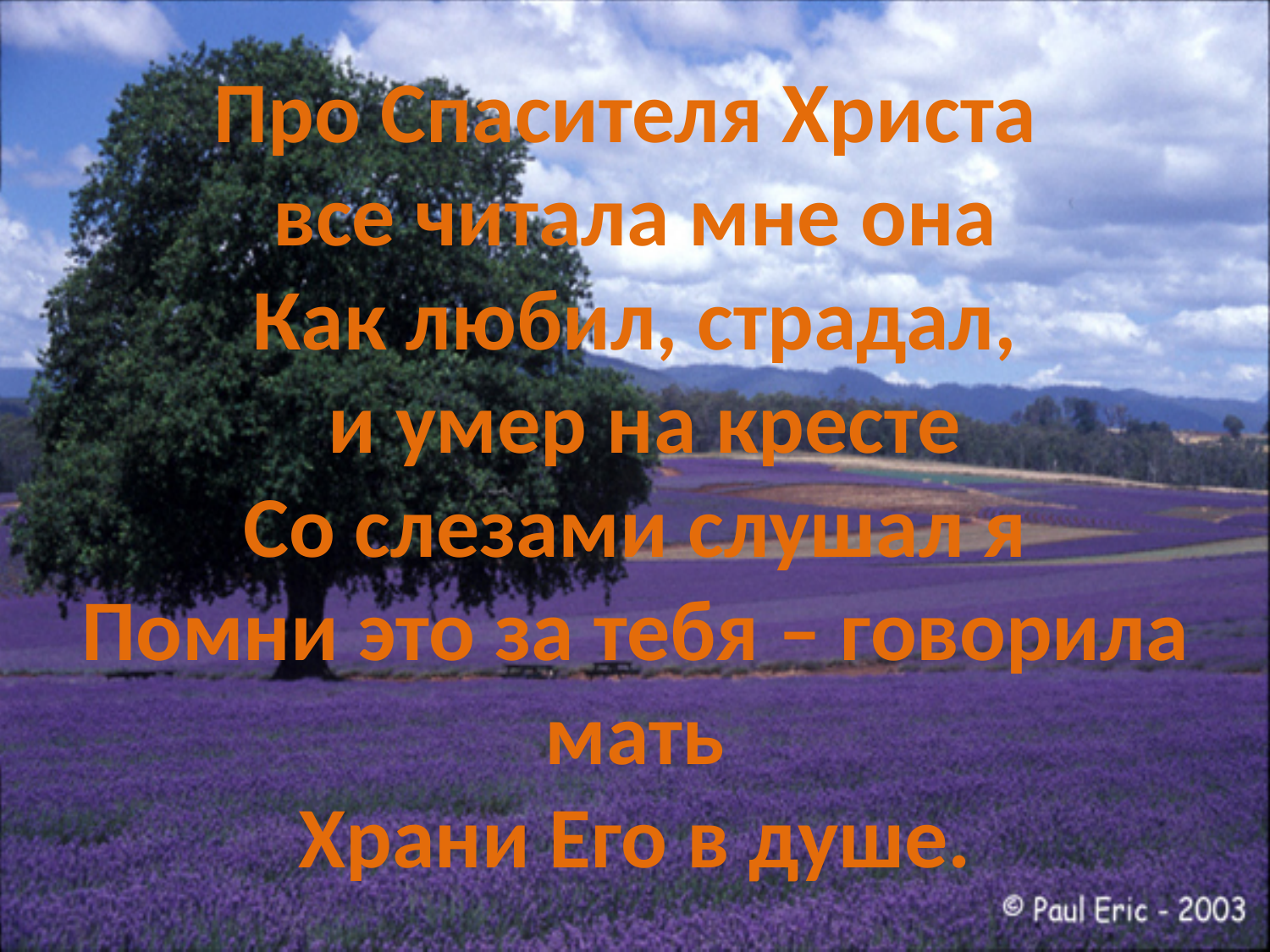

# Про Спасителя Христа все читала мне она Как любил, страдал, и умер на кресте Со слезами слушал я Помни это за тебя – говорила мать Храни Его в душе.